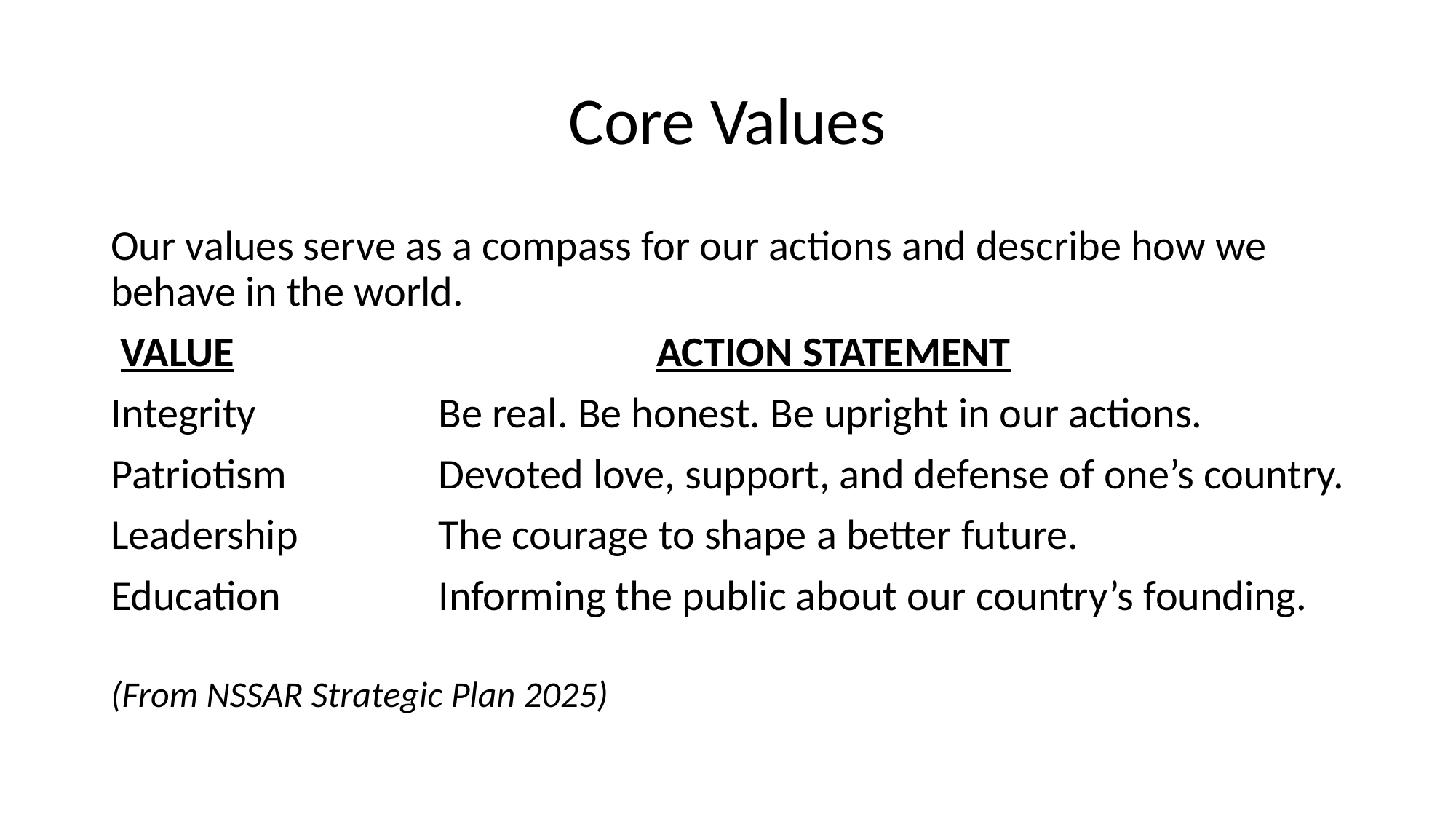

# Core Values
Our values serve as a compass for our actions and describe how we behave in the world.
 VALUE               			ACTION STATEMENT
Integrity           	Be real. Be honest. Be upright in our actions.
Patriotism		Devoted love, support, and defense of one’s country.
Leadership		The courage to shape a better future.
Education		Informing the public about our country’s founding.

(From NSSAR Strategic Plan 2025)